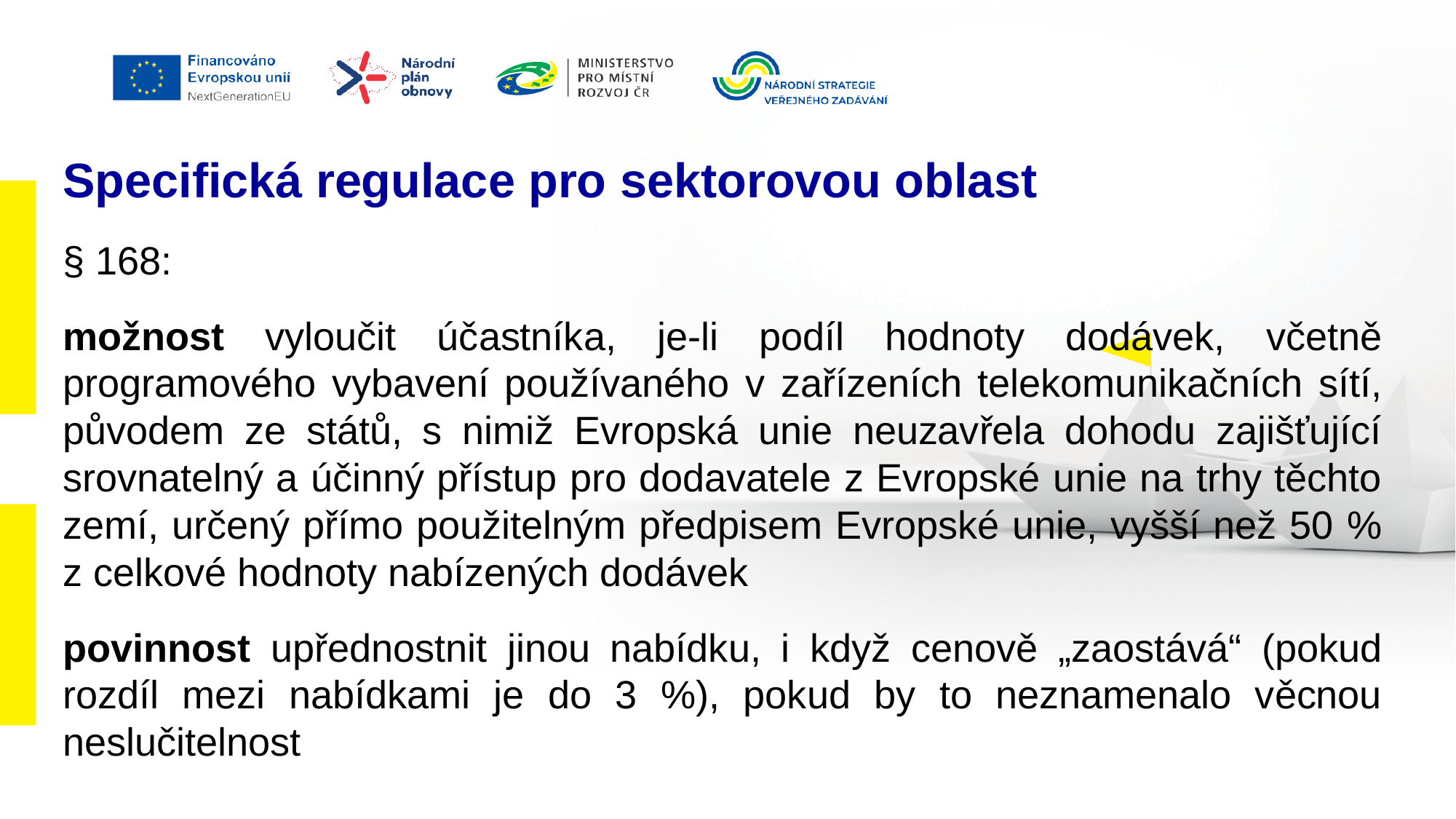

# Specifická regulace pro sektorovou oblast
§ 168:
možnost vyloučit účastníka, je-li podíl hodnoty dodávek, včetně programového vybavení používaného v zařízeních telekomunikačních sítí, původem ze států, s nimiž Evropská unie neuzavřela dohodu zajišťující srovnatelný a účinný přístup pro dodavatele z Evropské unie na trhy těchto zemí, určený přímo použitelným předpisem Evropské unie, vyšší než 50 % z celkové hodnoty nabízených dodávek
povinnost upřednostnit jinou nabídku, i když cenově „zaostává“ (pokud rozdíl mezi nabídkami je do 3 %), pokud by to neznamenalo věcnou neslučitelnost